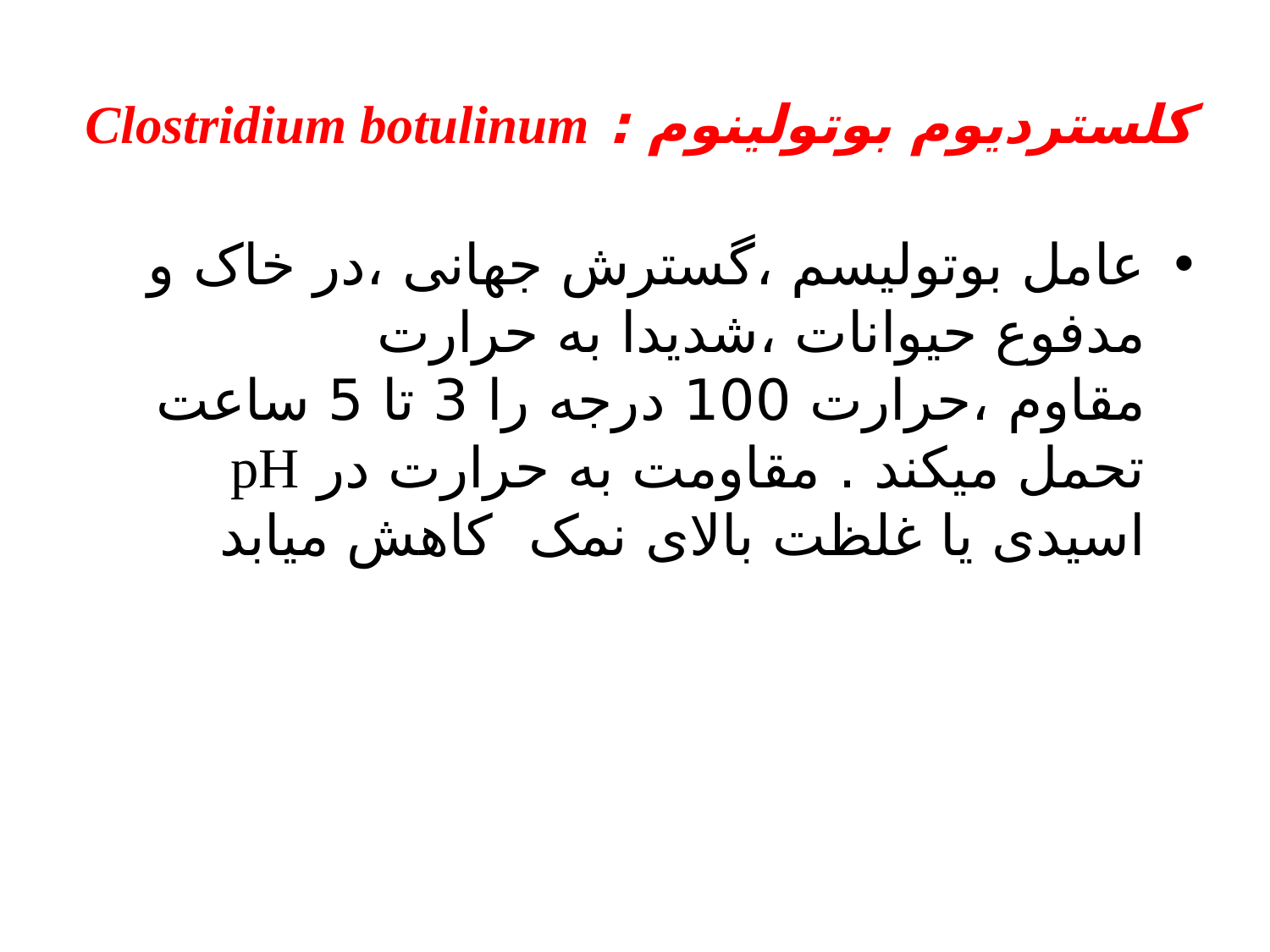

# کلستردیوم بوتولینوم : Clostridium botulinum
عامل بوتولیسم ،گسترش جهانی ،در خاک و مدفوع حیوانات ،شدیدا به حرارت مقاوم ،حرارت 100 درجه را 3 تا 5 ساعت تحمل میکند . مقاومت به حرارت در pH اسیدی یا غلظت بالای نمک  کاهش میابد